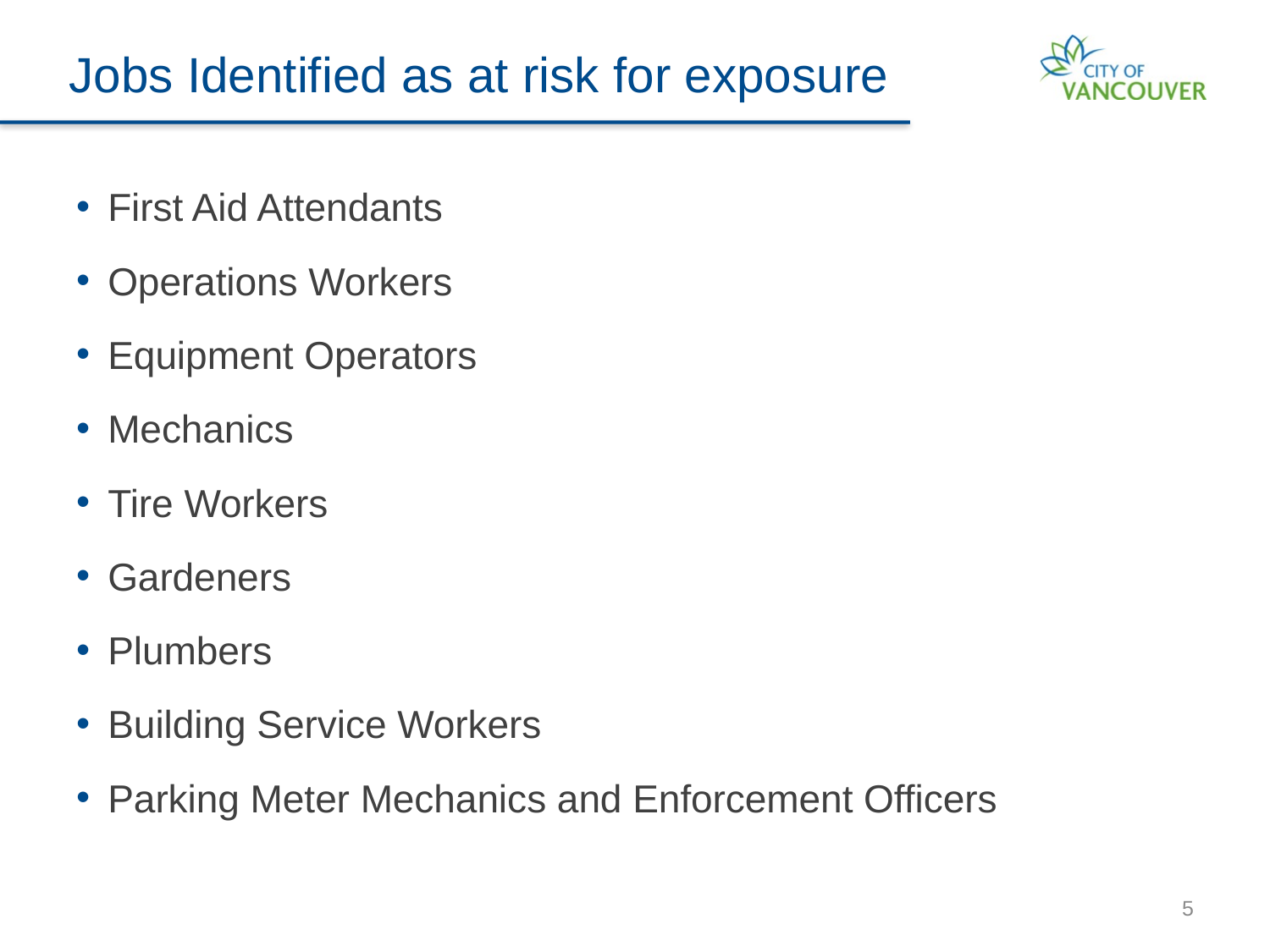

Jobs Identified as at risk for exposure
First Aid Attendants
Operations Workers
Equipment Operators
Mechanics
Tire Workers
Gardeners
Plumbers
Building Service Workers
Parking Meter Mechanics and Enforcement Officers
5